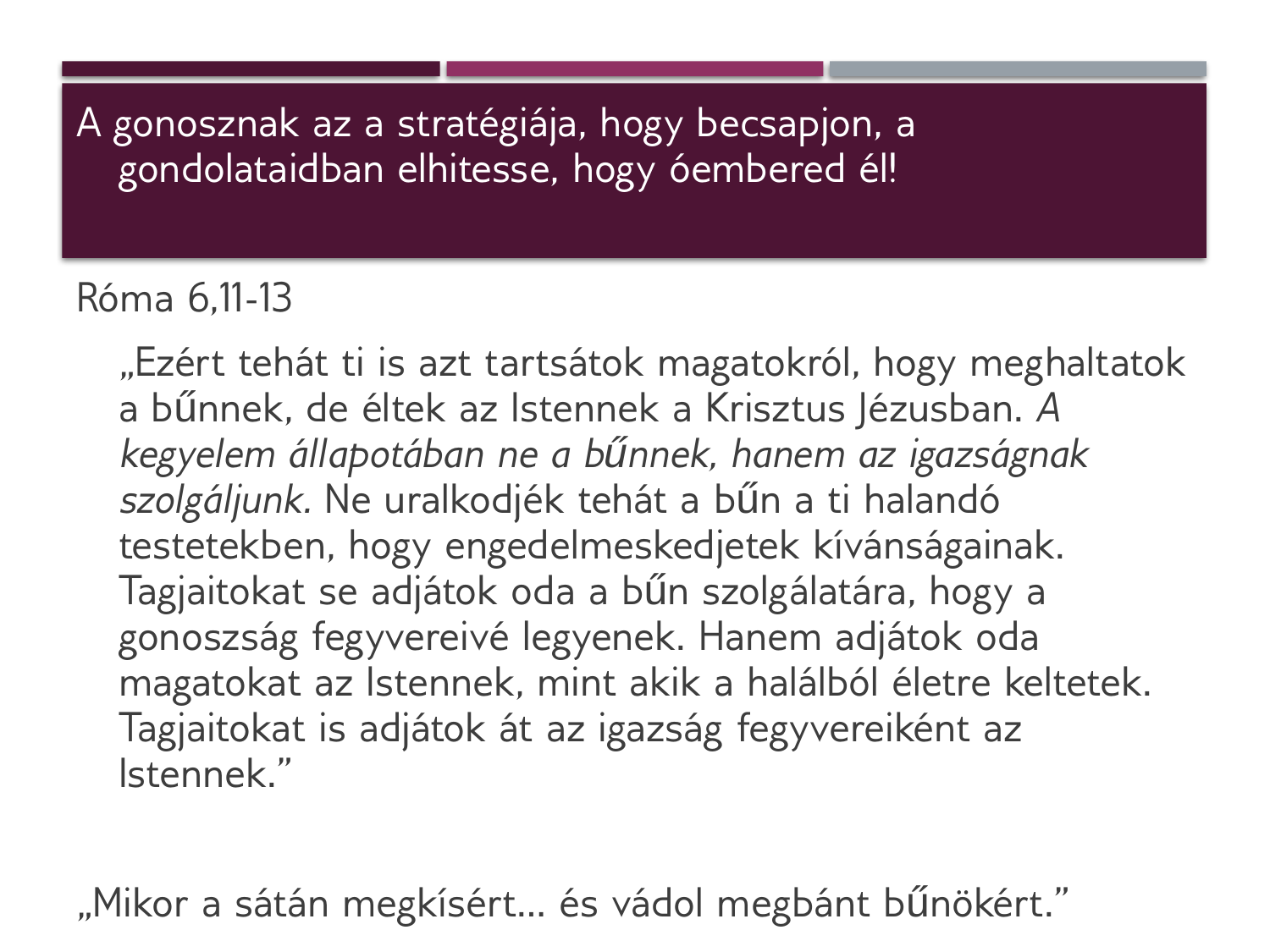

A gonosznak az a stratégiája, hogy becsapjon, a gondolataidban elhitesse, hogy óembered él!

Róma 6,11-13
	„Ezért tehát ti is azt tartsátok magatokról, hogy meghaltatok a bűnnek, de éltek az Istennek a Krisztus Jézusban. A kegyelem állapotában ne a bűnnek, hanem az igazságnak szolgáljunk. Ne uralkodjék tehát a bűn a ti halandó testetekben, hogy engedelmeskedjetek kívánságainak.  Tagjaitokat se adjátok oda a bűn szolgálatára, hogy a gonoszság fegyvereivé legyenek. Hanem adjátok oda magatokat az Istennek, mint akik a halálból életre keltetek. Tagjaitokat is adjátok át az igazság fegyvereiként az Istennek.”

„Mikor a sátán megkísért… és vádol megbánt bűnökért.”